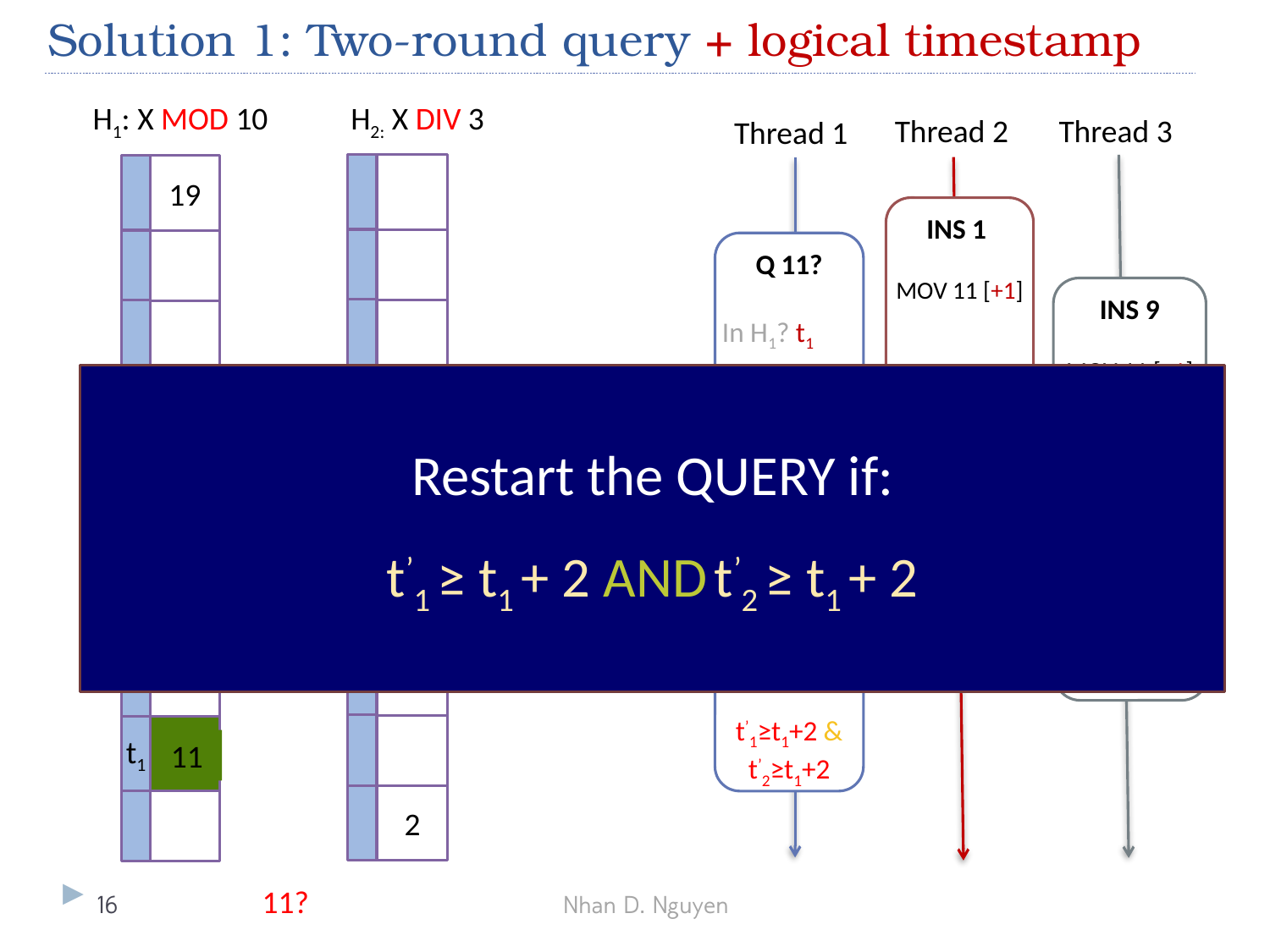

Solution 1: Two-round query + logical timestamp
H1: X MOD 10
H2: X DIV 3
Thread 3
Thread 2
Thread 1

19
INS 1

MOV 11 [+1]

Q 11?

In H1? t1

In H2? t2

In H1? t’1

In H2? t’2

t’1≥t1+2 & t’2≥t1+2

INS 9

MOV 11 [+1]

Restart the QUERY if:

t’1 ≥ t1 + 2 AND t’2 ≥ t1 + 2

INS 21

MOV 11 [+1]

INS 10

MOV 11 [+1]

t2

t1

11

2

11?
16
Nhan D. Nguyen